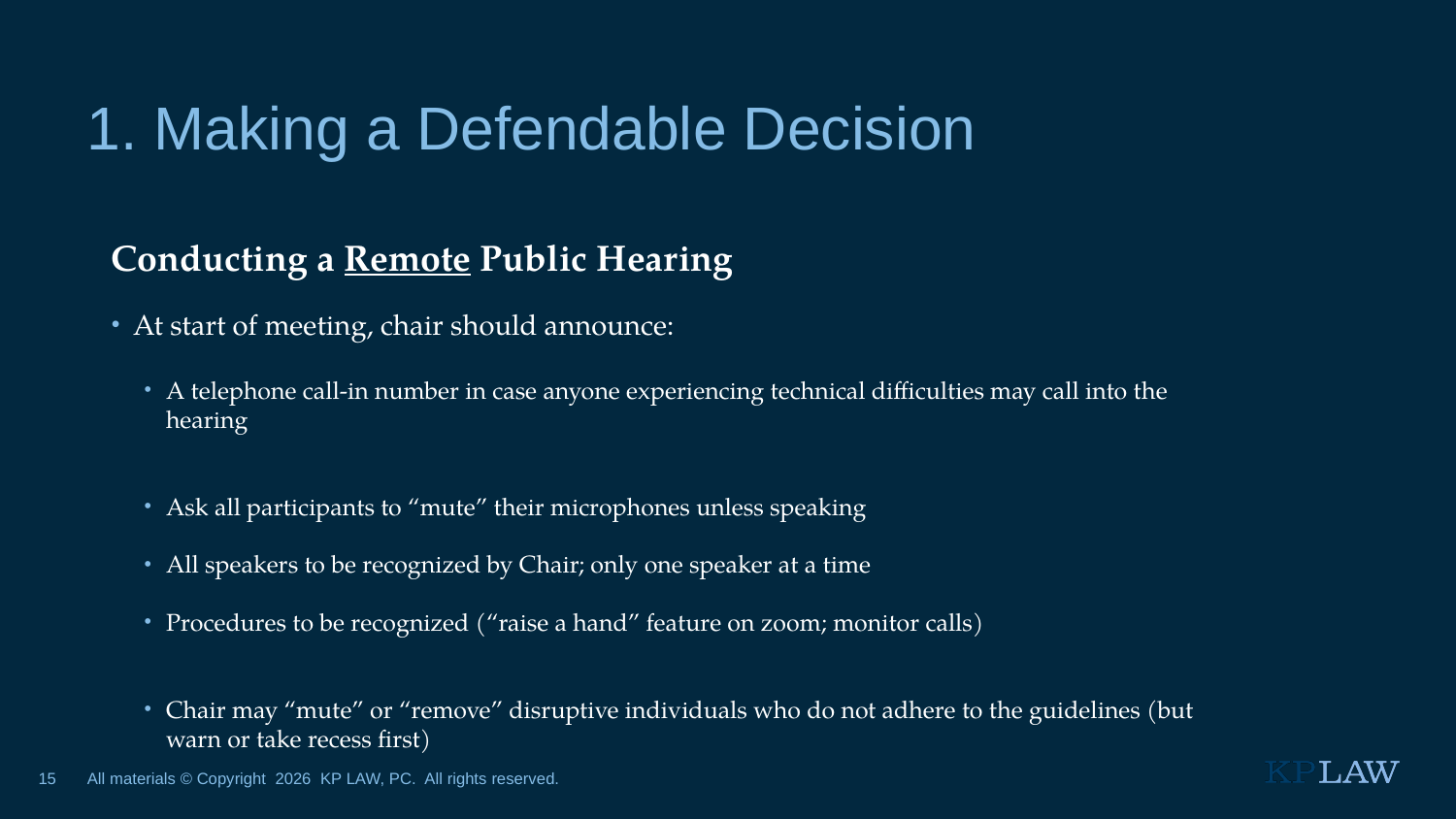

1. Making a Defendable Decision
Conducting a Remote Public Hearing

At start of meeting, chair should announce:

A telephone call-in number in case anyone experiencing technical difficulties may call into the hearing

Ask all participants to “mute” their microphones unless speaking

All speakers to be recognized by Chair; only one speaker at a time

Procedures to be recognized (“raise a hand” feature on zoom; monitor calls)

Chair may “mute” or “remove” disruptive individuals who do not adhere to the guidelines (but warn or take recess first)